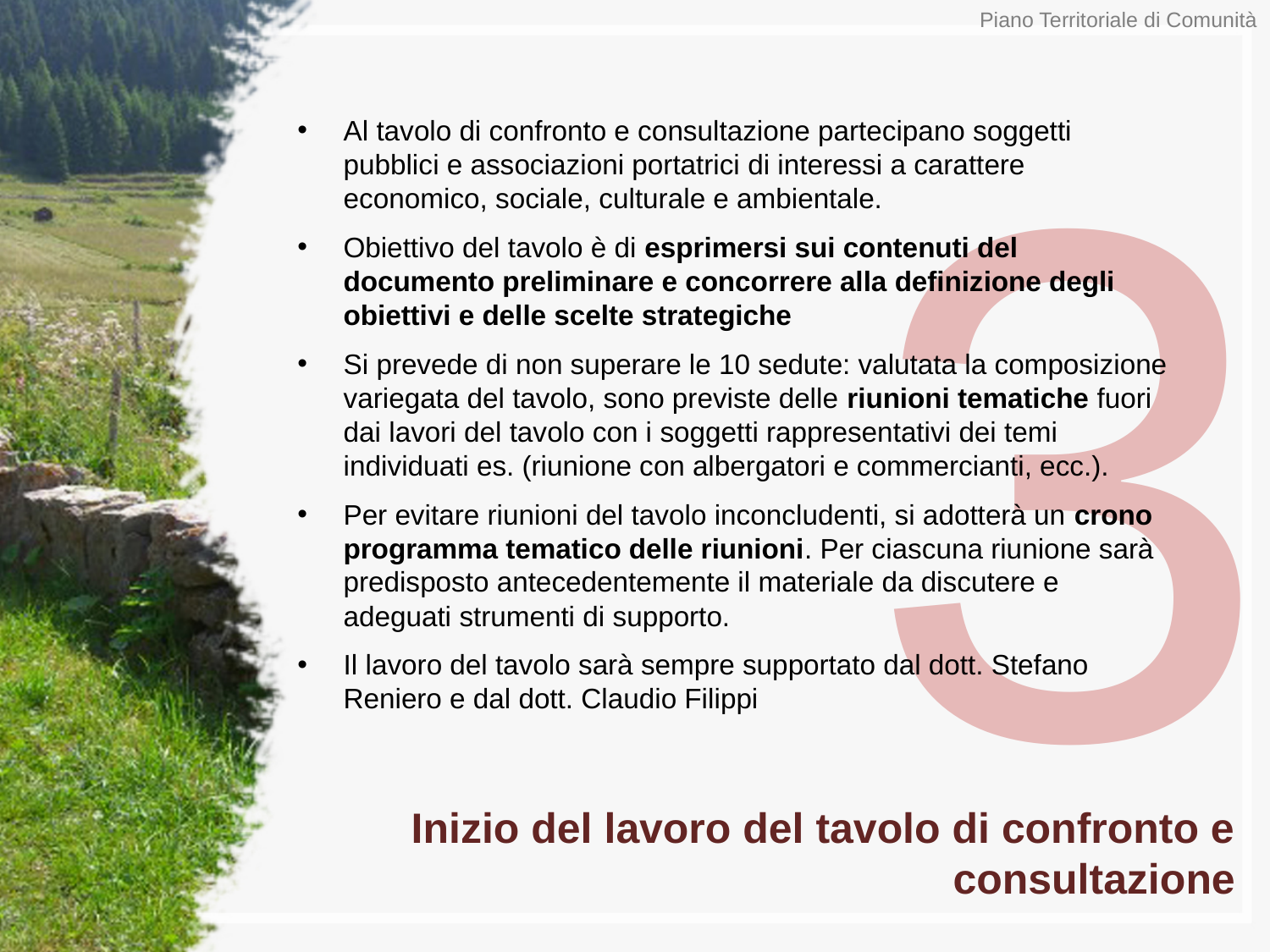

# 3
Piano Territoriale di Comunità
Al tavolo di confronto e consultazione partecipano soggetti pubblici e associazioni portatrici di interessi a carattere economico, sociale, culturale e ambientale.
Obiettivo del tavolo è di esprimersi sui contenuti del documento preliminare e concorrere alla definizione degli obiettivi e delle scelte strategiche
Si prevede di non superare le 10 sedute: valutata la composizione variegata del tavolo, sono previste delle riunioni tematiche fuori dai lavori del tavolo con i soggetti rappresentativi dei temi individuati es. (riunione con albergatori e commercianti, ecc.).
Per evitare riunioni del tavolo inconcludenti, si adotterà un crono programma tematico delle riunioni. Per ciascuna riunione sarà predisposto antecedentemente il materiale da discutere e adeguati strumenti di supporto.
Il lavoro del tavolo sarà sempre supportato dal dott. Stefano Reniero e dal dott. Claudio Filippi

Inizio del lavoro del tavolo di confronto e consultazione